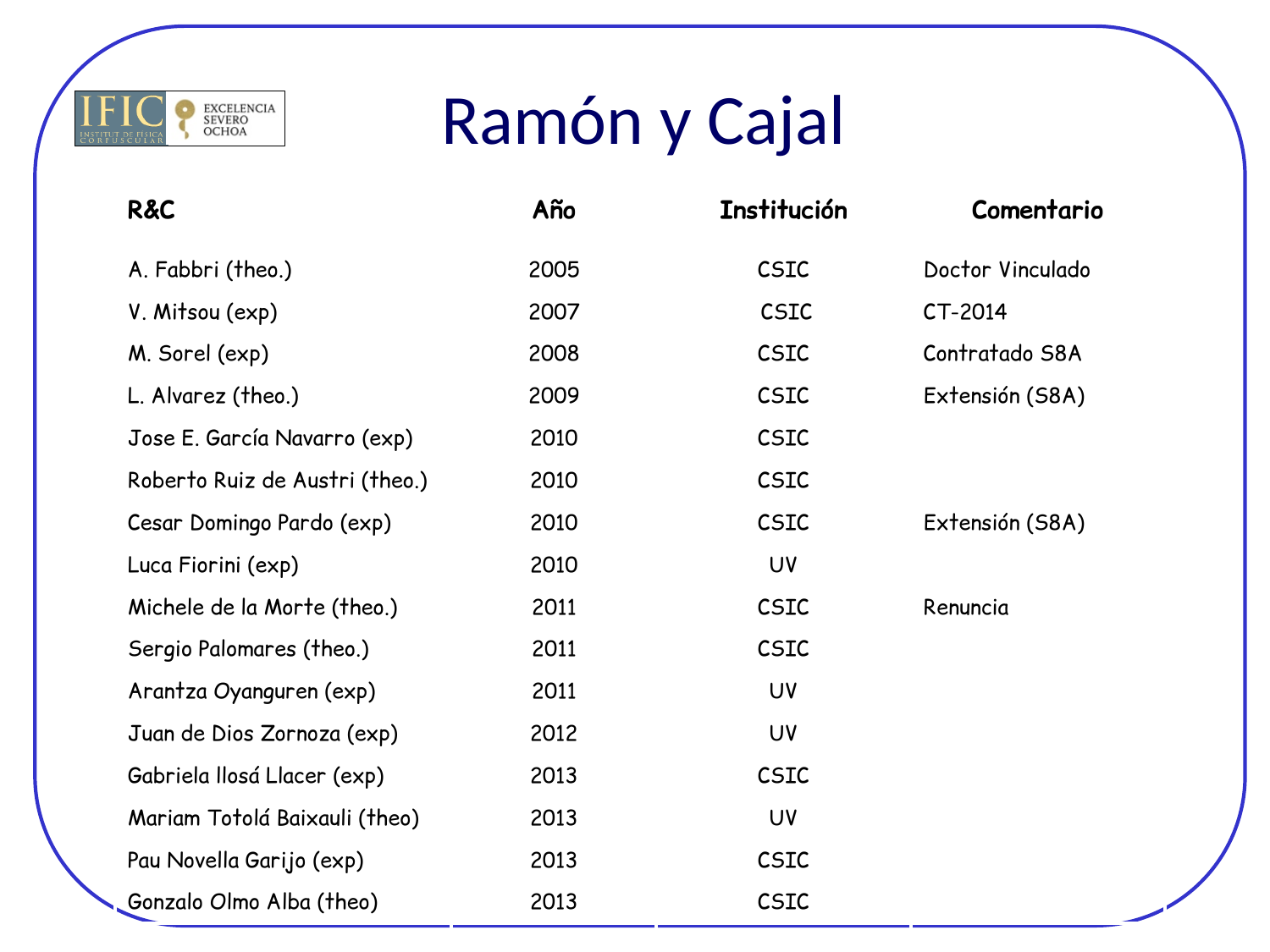

# Ramón y Cajal
| R&C | Año | Institución | Comentario |
| --- | --- | --- | --- |
| A. Fabbri (theo.) | 2005 | CSIC | Doctor Vinculado |
| V. Mitsou (exp) | 2007 | CSIC | CT-2014 |
| M. Sorel (exp) | 2008 | CSIC | Contratado S8A |
| L. Alvarez (theo.) | 2009 | CSIC | Extensión (S8A) |
| Jose E. García Navarro (exp) | 2010 | CSIC |  |
| Roberto Ruiz de Austri (theo.) | 2010 | CSIC |  |
| Cesar Domingo Pardo (exp) | 2010 | CSIC | Extensión (S8A) |
| Luca Fiorini (exp) | 2010 | UV |  |
| Michele de la Morte (theo.) | 2011 | CSIC | Renuncia |
| Sergio Palomares (theo.) | 2011 | CSIC |  |
| Arantza Oyanguren (exp) | 2011 | UV |  |
| Juan de Dios Zornoza (exp) | 2012 | UV |  |
| Gabriela llosá Llacer (exp) | 2013 | CSIC |  |
| Mariam Totolá Baixauli (theo) | 2013 | UV |  |
| Pau Novella Garijo (exp) | 2013 | CSIC |  |
| Gonzalo Olmo Alba (theo) | 2013 | CSIC |  |
|  |  |  |  |